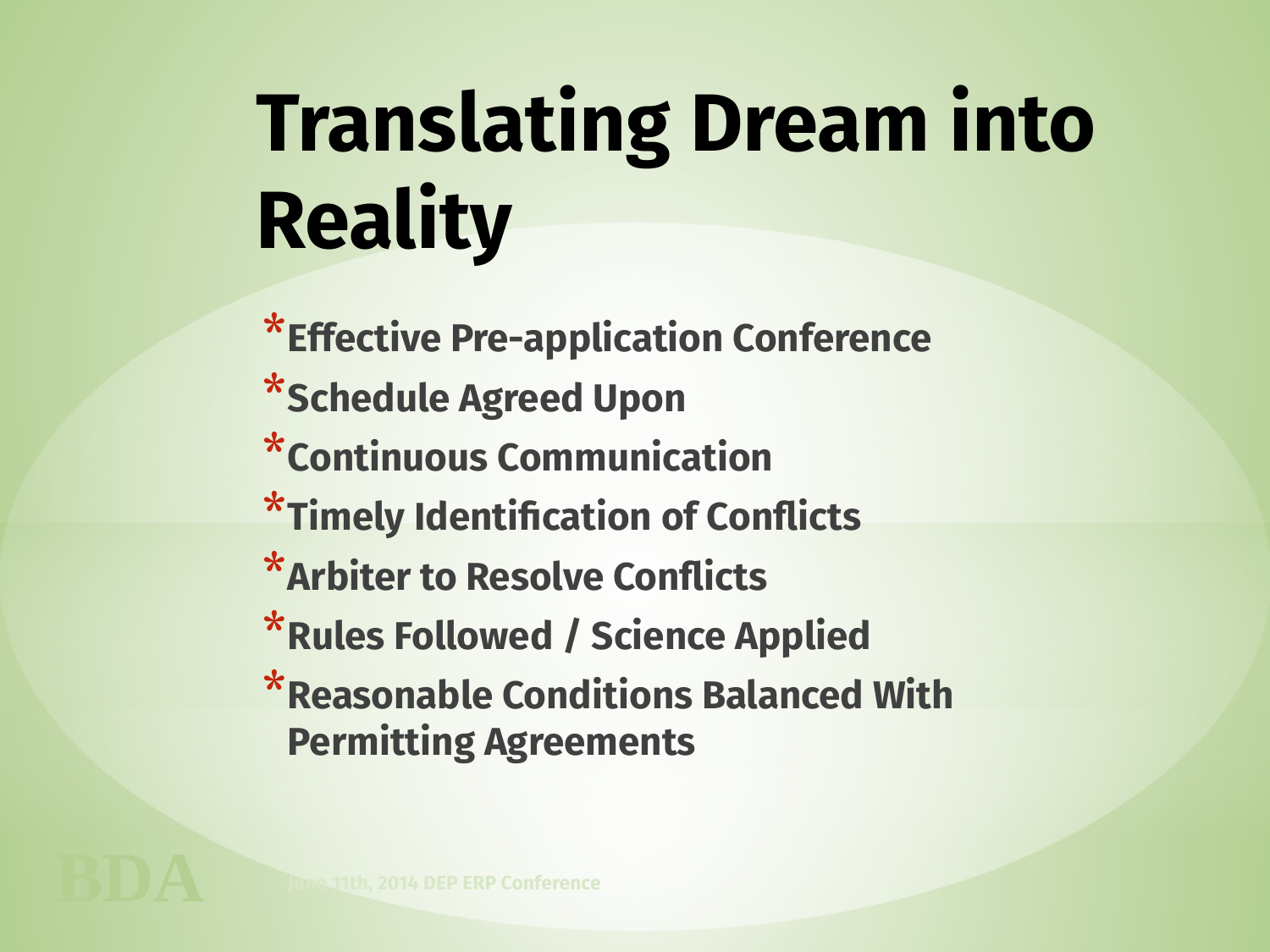

# Translating Dream into Reality
Effective Pre-application Conference
Schedule Agreed Upon
Continuous Communication
Timely Identification of Conflicts
Arbiter to Resolve Conflicts
Rules Followed / Science Applied
Reasonable Conditions Balanced With Permitting Agreements
June 11th, 2014 DEP ERP Conference